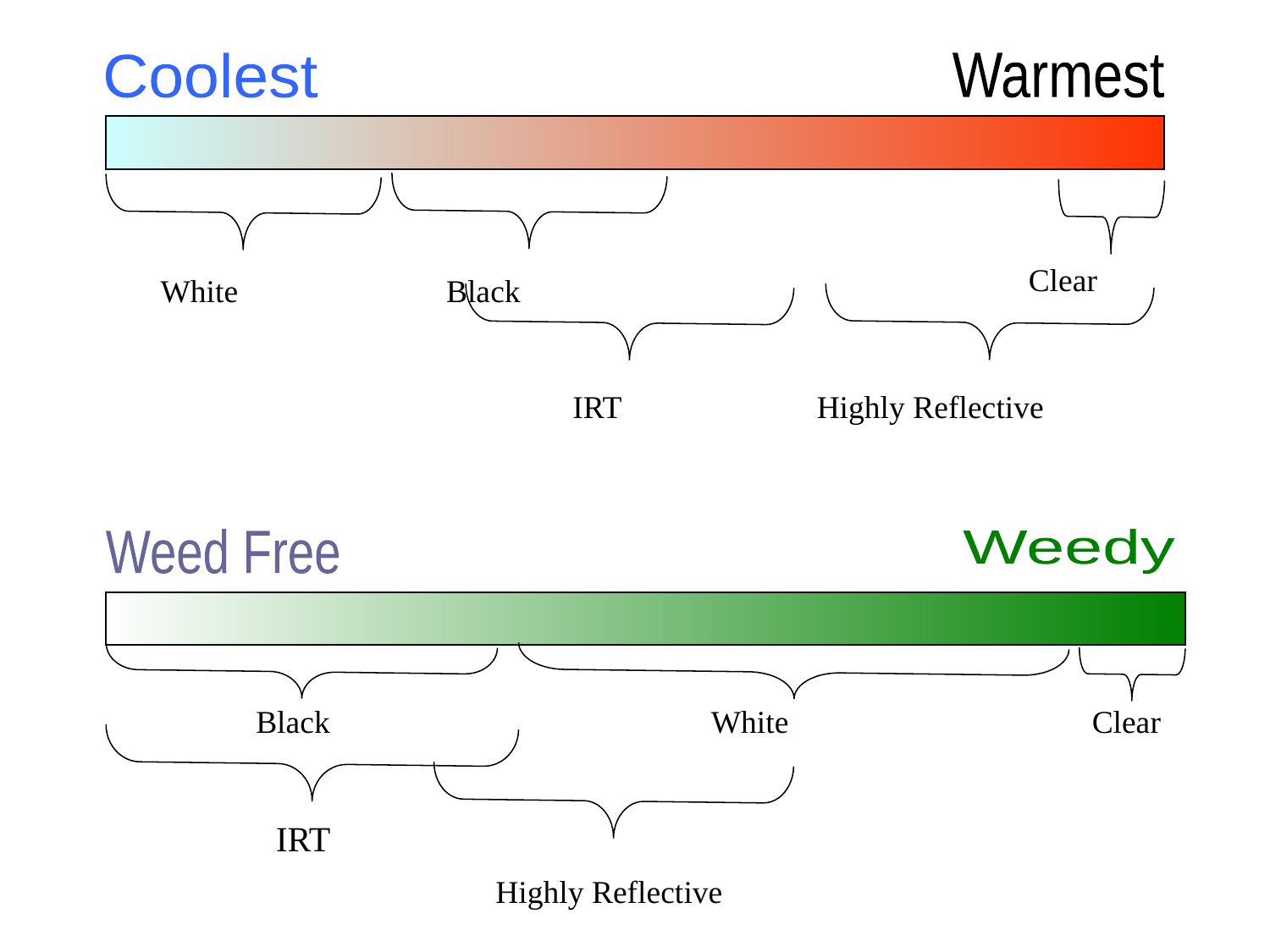

Coolest
Warmest

Clear
White
Black
IRT
Highly Reflective

Weed Free
Weedy

Black
White
Clear
IRT
Highly Reflective